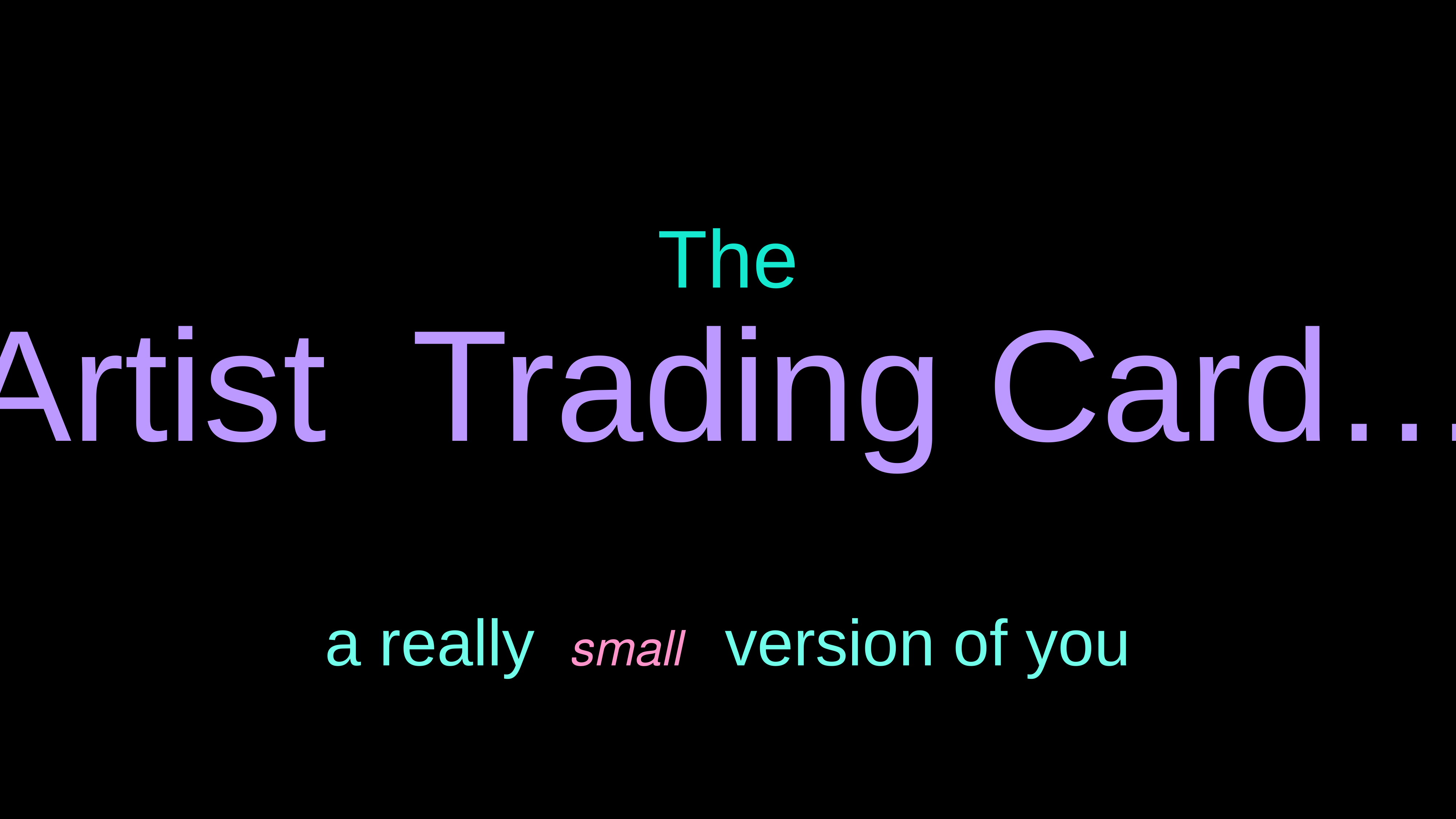

The
Artist  Trading Card…

a really  small   version of you